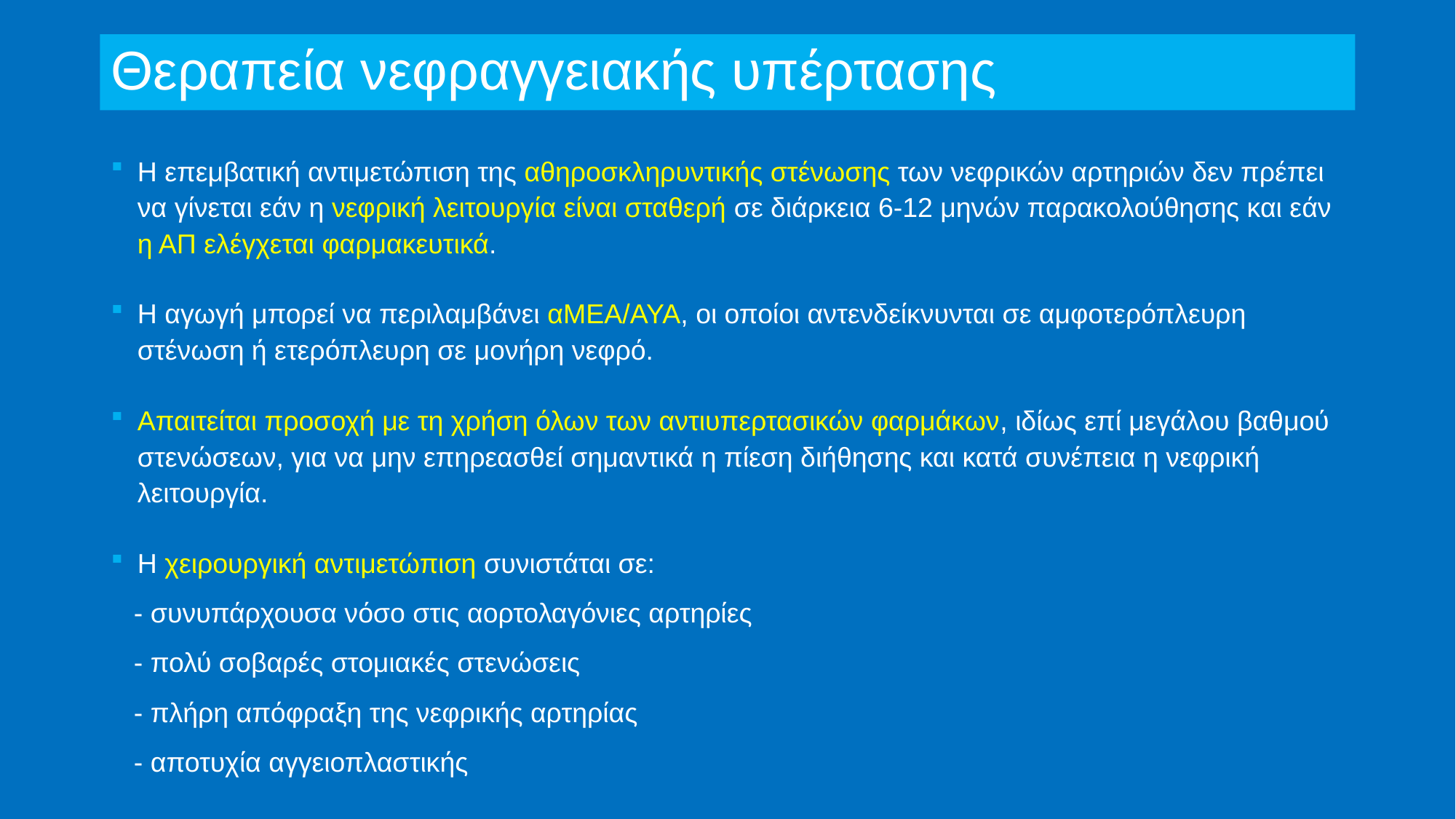

# Θεραπεία νεφραγγειακής υπέρτασης
Η επεμβατική αντιμετώπιση της αθηροσκληρυντικής στένωσης των νεφρικών αρτηριών δεν πρέπει να γίνεται εάν η νεφρική λειτουργία είναι σταθερή σε διάρκεια 6-12 μηνών παρακολούθησης και εάν η ΑΠ ελέγχεται φαρμακευτικά.

Η αγωγή μπορεί να περιλαμβάνει αΜΕΑ/ΑΥΑ, οι οποίοι αντενδείκνυνται σε αμφοτερόπλευρη στένωση ή ετερόπλευρη σε μονήρη νεφρό.

Απαιτείται προσοχή με τη χρήση όλων των αντιυπερτασικών φαρμάκων, ιδίως επί μεγάλου βαθμού στενώσεων, για να μην επηρεασθεί σημαντικά η πίεση διήθησης και κατά συνέπεια η νεφρική λειτουργία.

Η χειρουργική αντιμετώπιση συνιστάται σε:
   - συνυπάρχουσα νόσο στις αορτολαγόνιες αρτηρίες
   - πολύ σοβαρές στομιακές στενώσεις
   - πλήρη απόφραξη της νεφρικής αρτηρίας
   - αποτυχία αγγειοπλαστικής